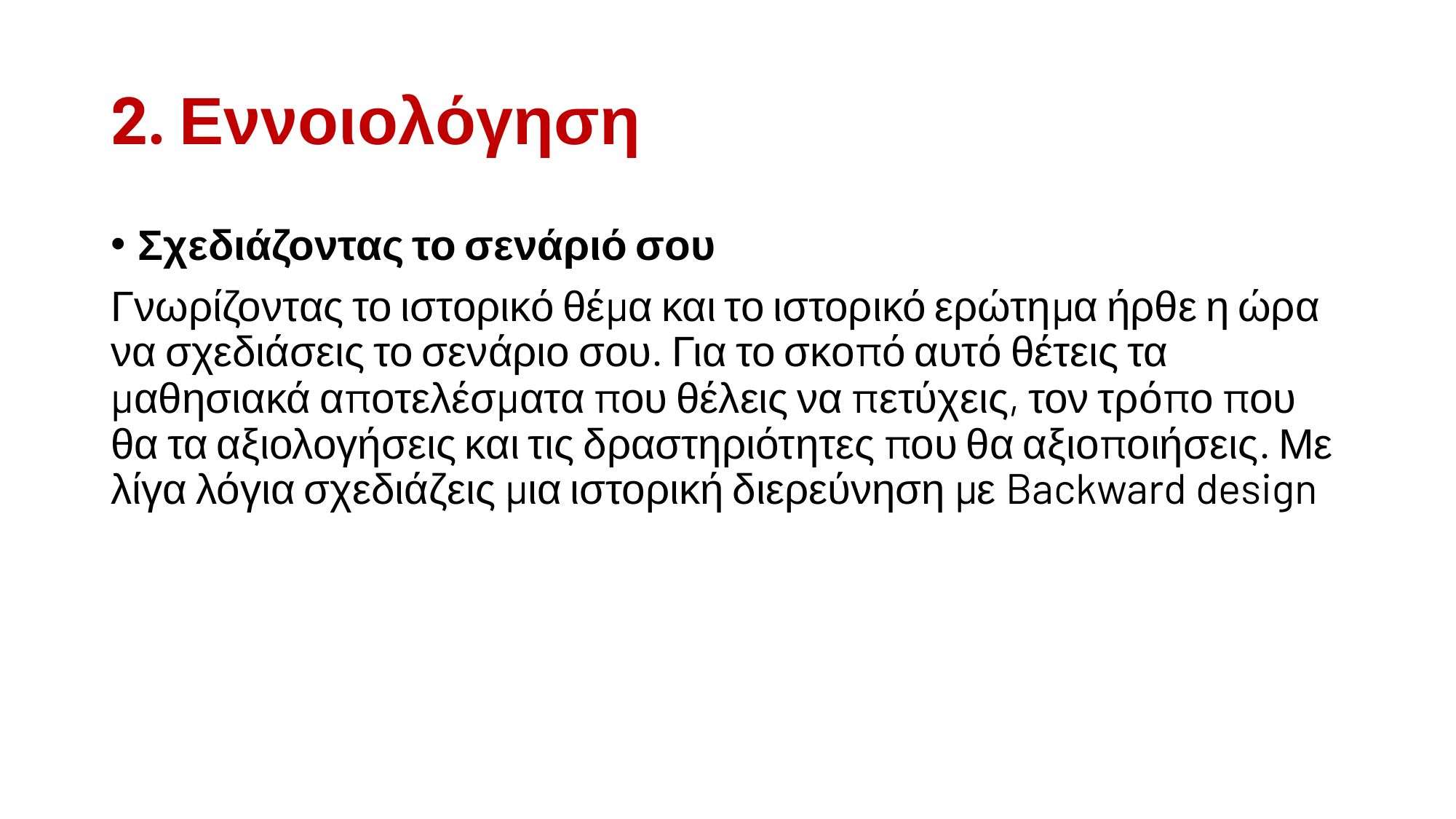

# 2. Εννοιολόγηση
Σχεδιάζοντας το σενάριό σου
Γνωρίζοντας το ιστορικό θέμα και το ιστορικό ερώτημα ήρθε η ώρα να σχεδιάσεις το σενάριο σου. Για το σκοπό αυτό θέτεις τα μαθησιακά αποτελέσματα που θέλεις να πετύχεις, τον τρόπο που θα τα αξιολογήσεις και τις δραστηριότητες που θα αξιοποιήσεις. Με λίγα λόγια σχεδιάζεις μια ιστορική διερεύνηση με Backward design